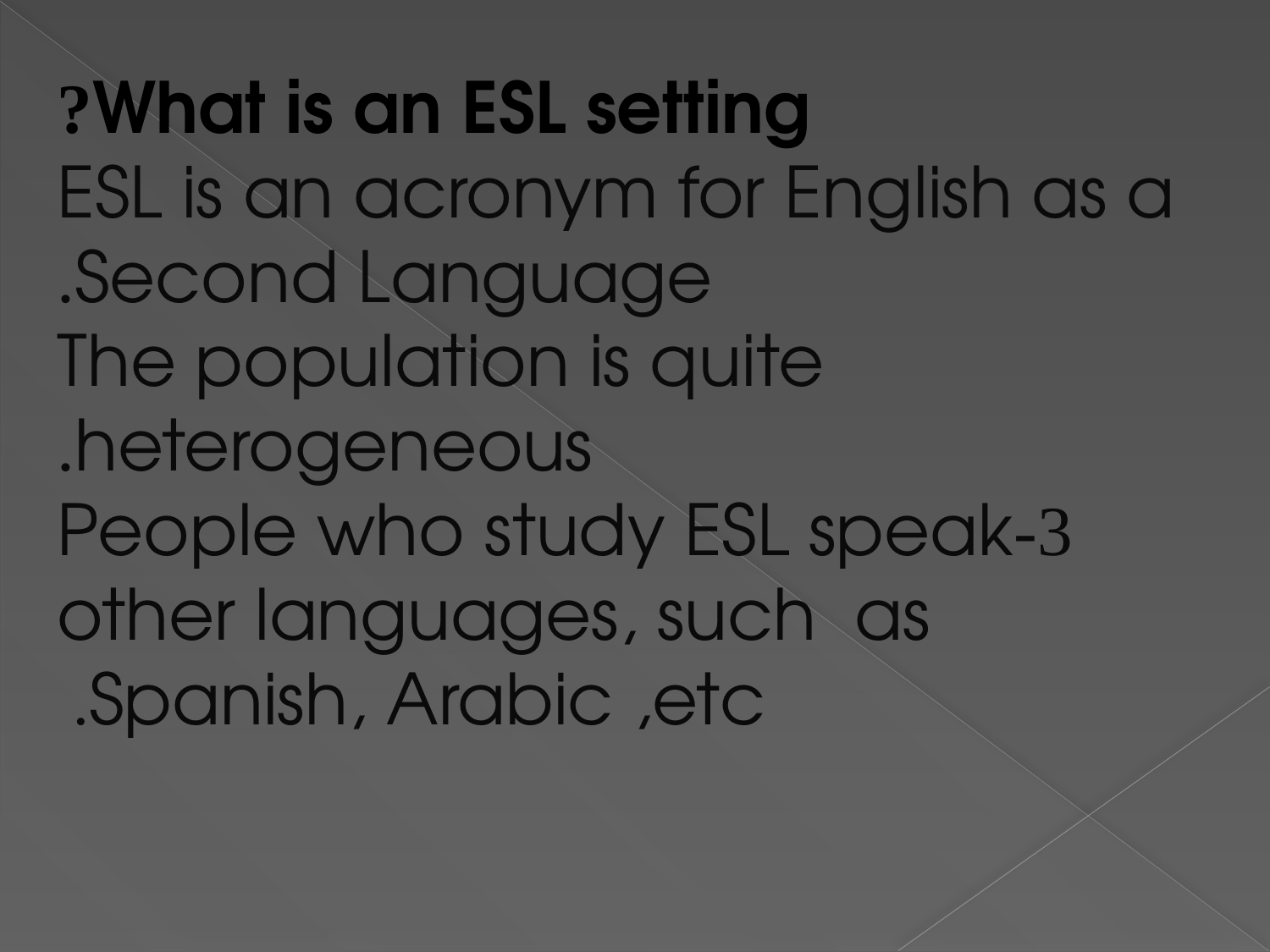

What is an ESL setting?
ESL is an acronym for English as a Second Language.
The population is quite heterogeneous.
 3-People who study ESL speak other languages, such  as Spanish, Arabic ,etc.